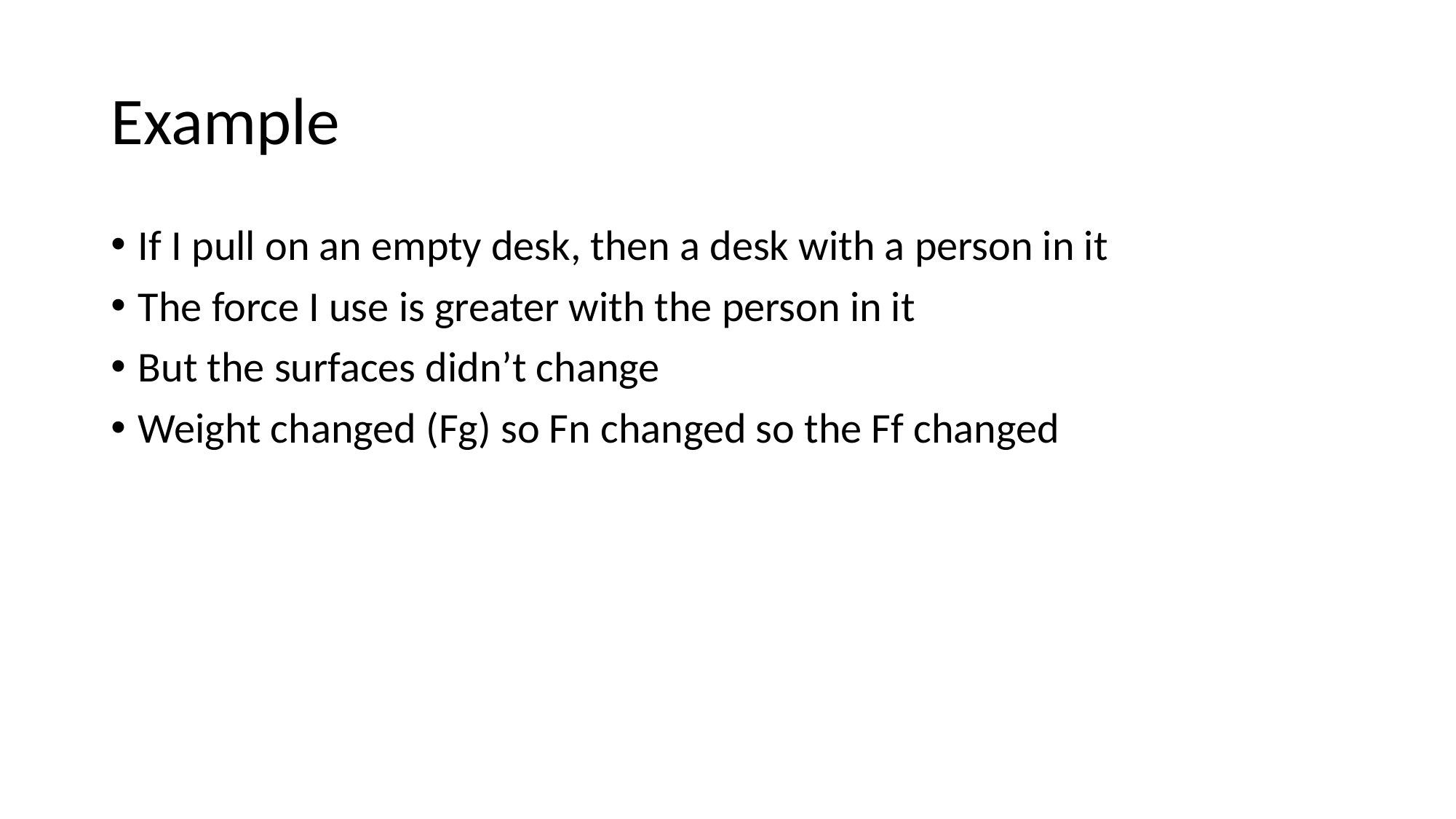

# Example
If I pull on an empty desk, then a desk with a person in it
The force I use is greater with the person in it
But the surfaces didn’t change
Weight changed (Fg) so Fn changed so the Ff changed